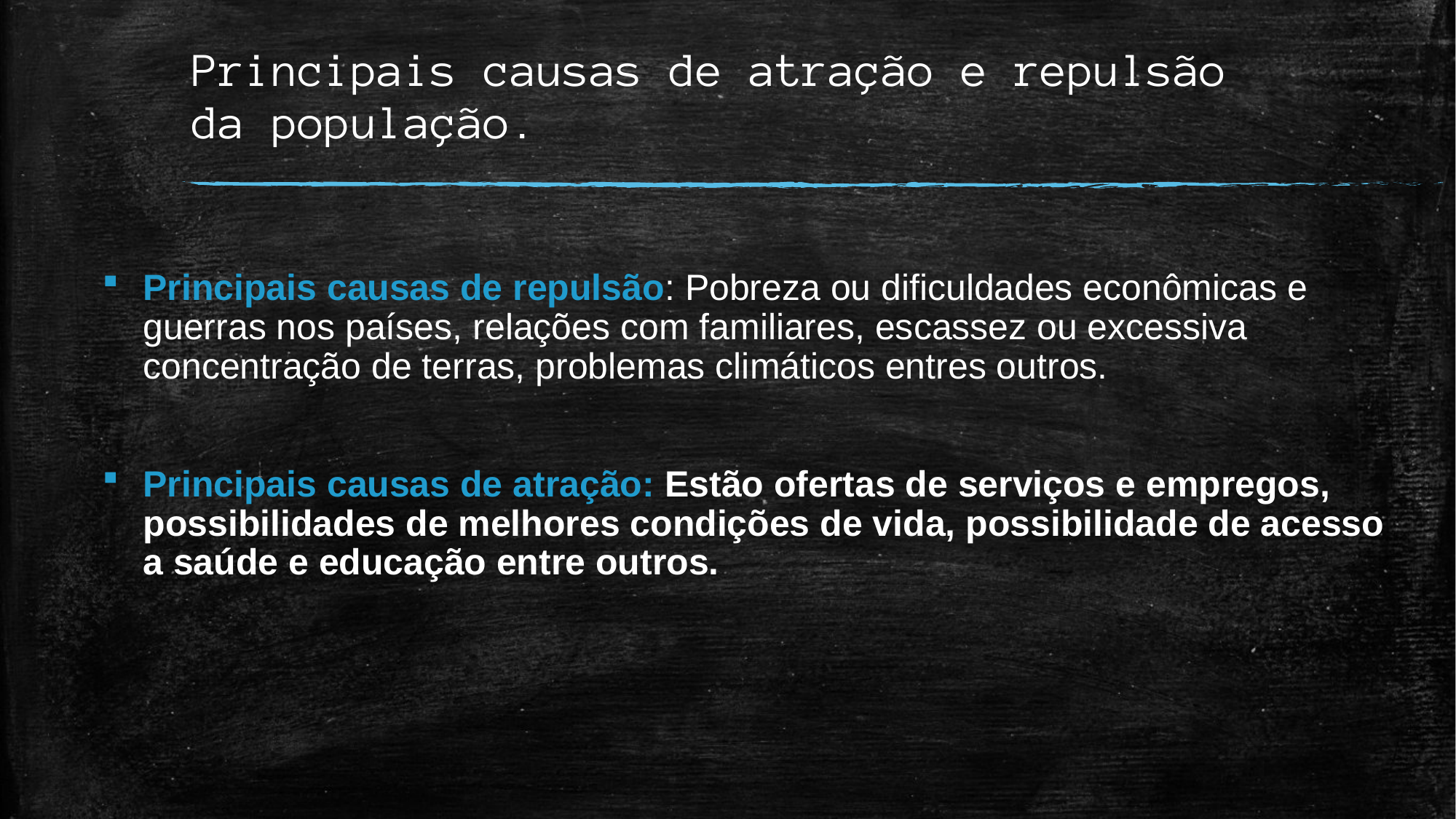

# Principais causas de atração e repulsão da população.
Principais causas de repulsão: Pobreza ou dificuldades econômicas e guerras nos países, relações com familiares, escassez ou excessiva concentração de terras, problemas climáticos entres outros.

Principais causas de atração: Estão ofertas de serviços e empregos, possibilidades de melhores condições de vida, possibilidade de acesso a saúde e educação entre outros.